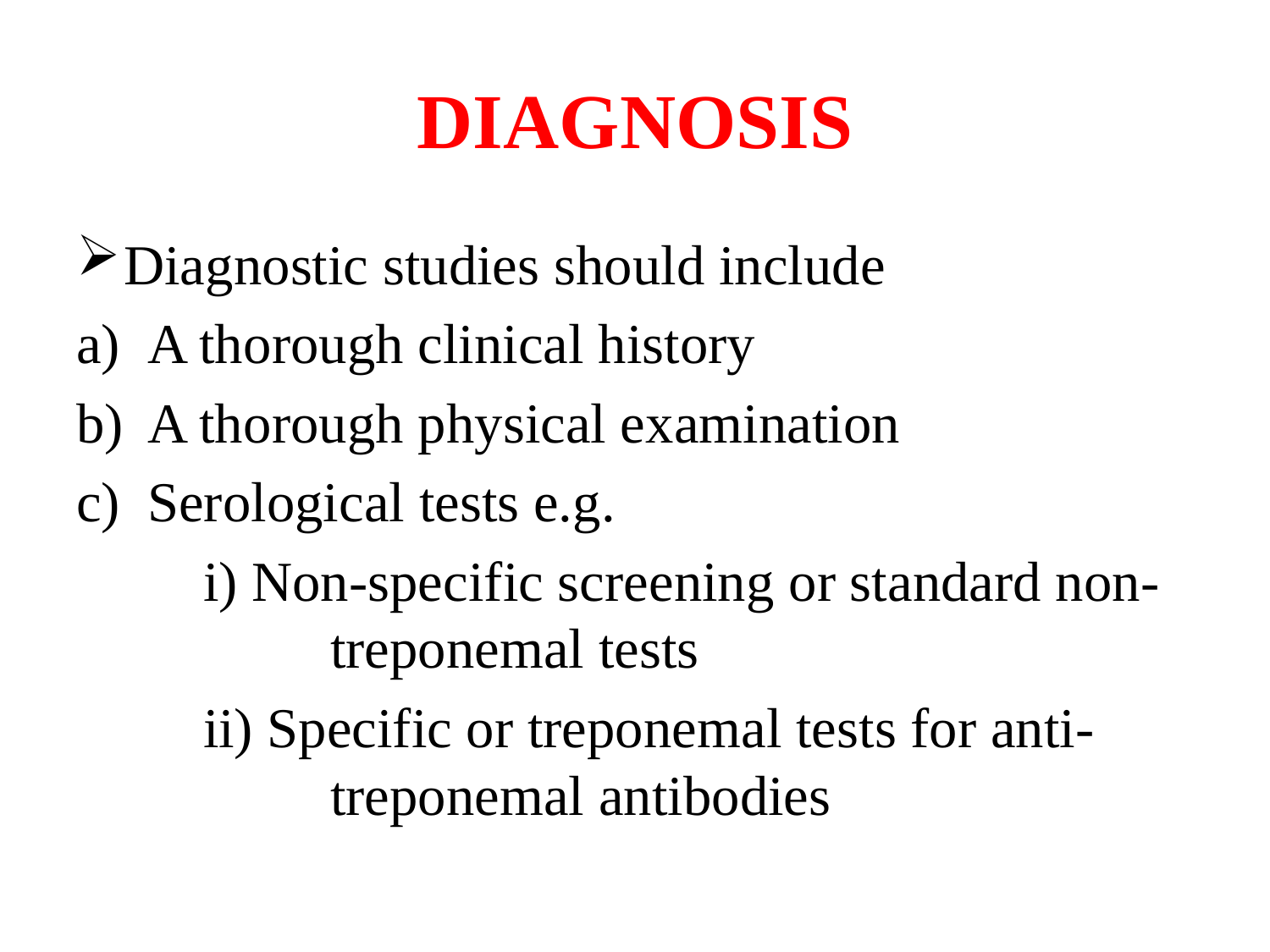

# DIAGNOSIS
Diagnostic studies should include
A thorough clinical history
A thorough physical examination
Serological tests e.g.
	i) Non-specific screening or standard non-		treponemal tests
	ii) Specific or treponemal tests for anti-		treponemal antibodies